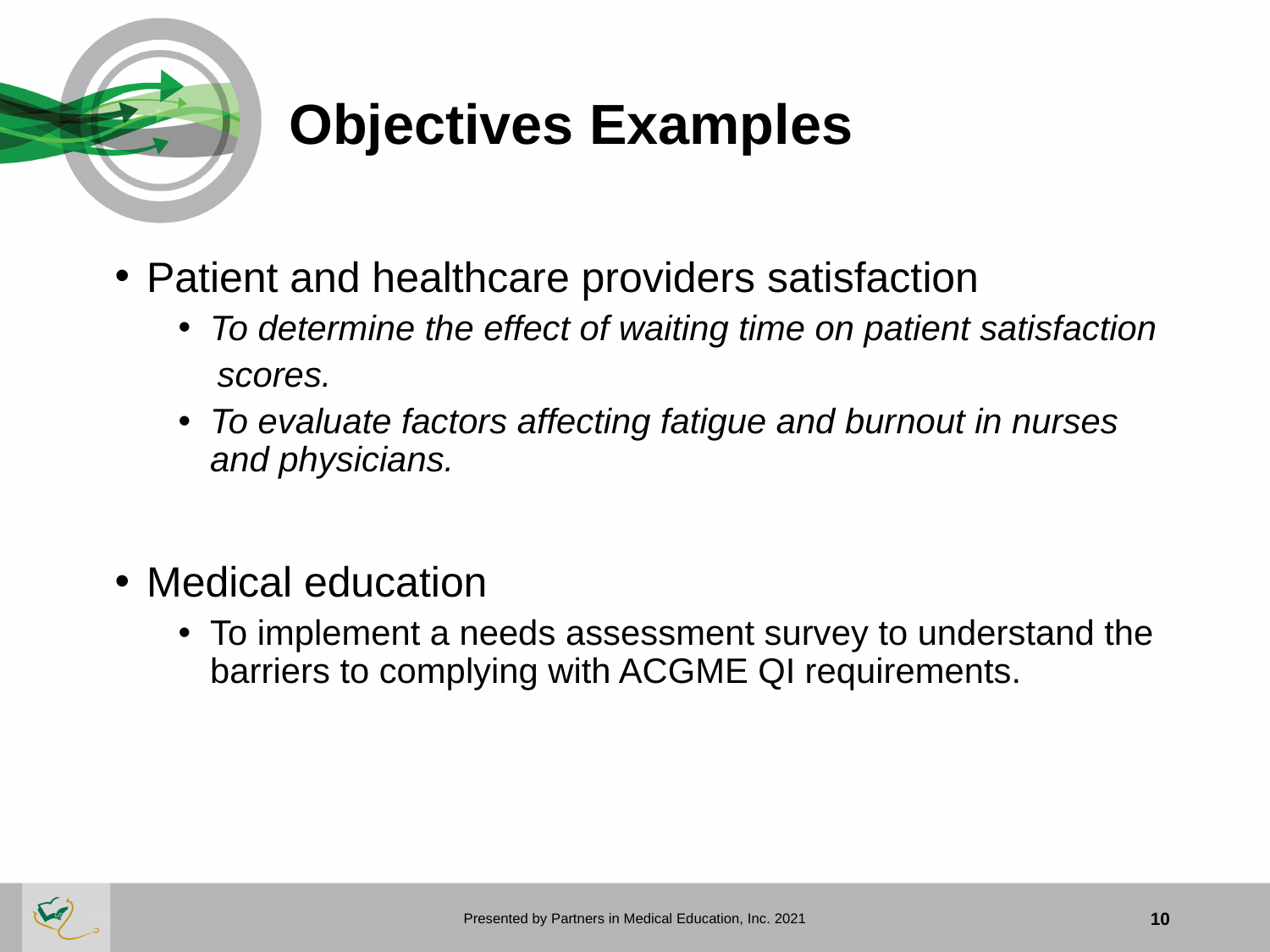

# Objectives Examples
Patient and healthcare providers satisfaction
To determine the effect of waiting time on patient satisfaction
    scores.
To evaluate factors affecting fatigue and burnout in nurses and physicians.

Medical education
To implement a needs assessment survey to understand the barriers to complying with ACGME QI requirements.

Presented by Partners in Medical Education, Inc. 2021
10